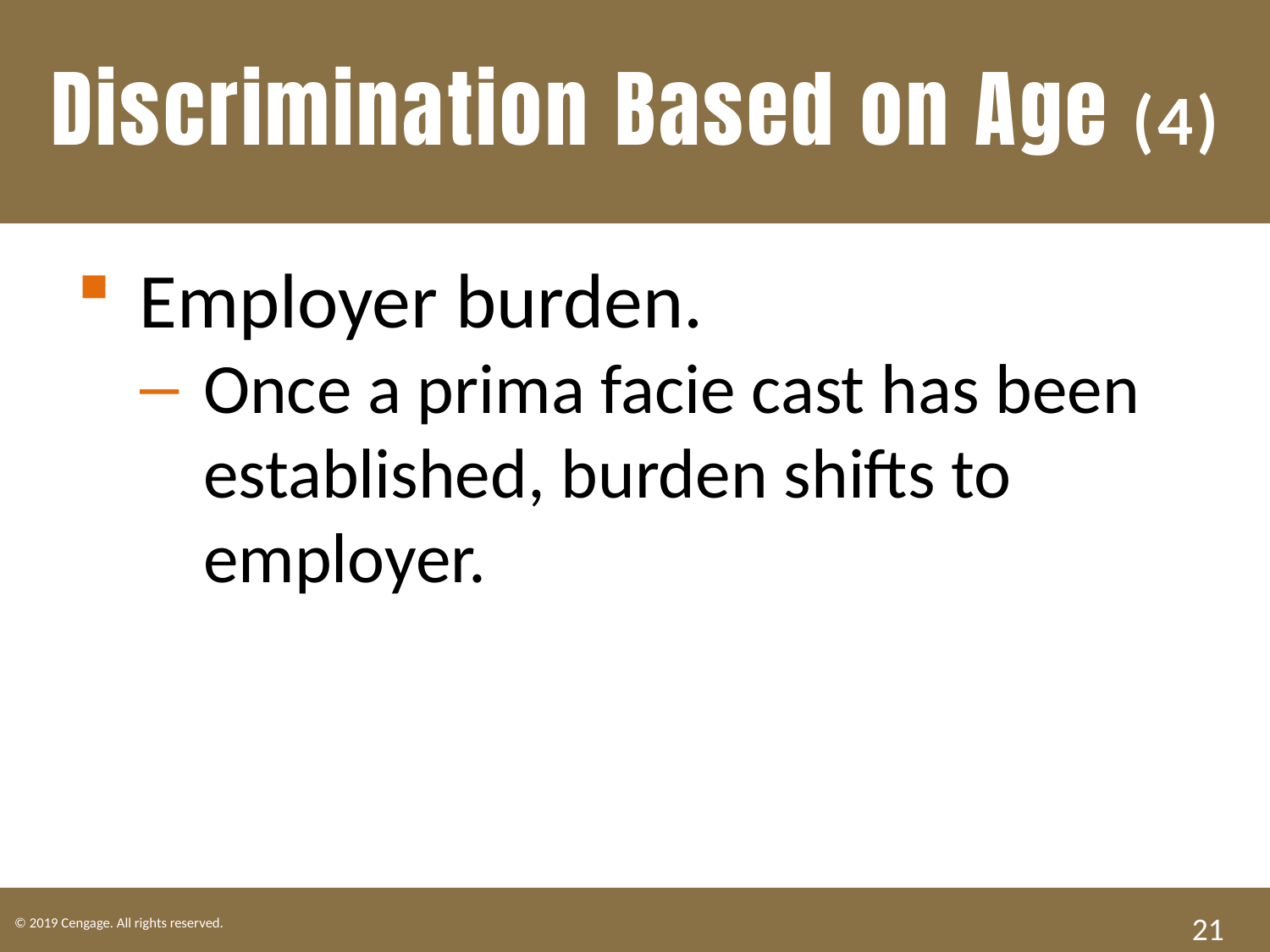

# Discrimination Based on Age (4)
Employer burden.
Once a prima facie cast has been established, burden shifts to employer.
21